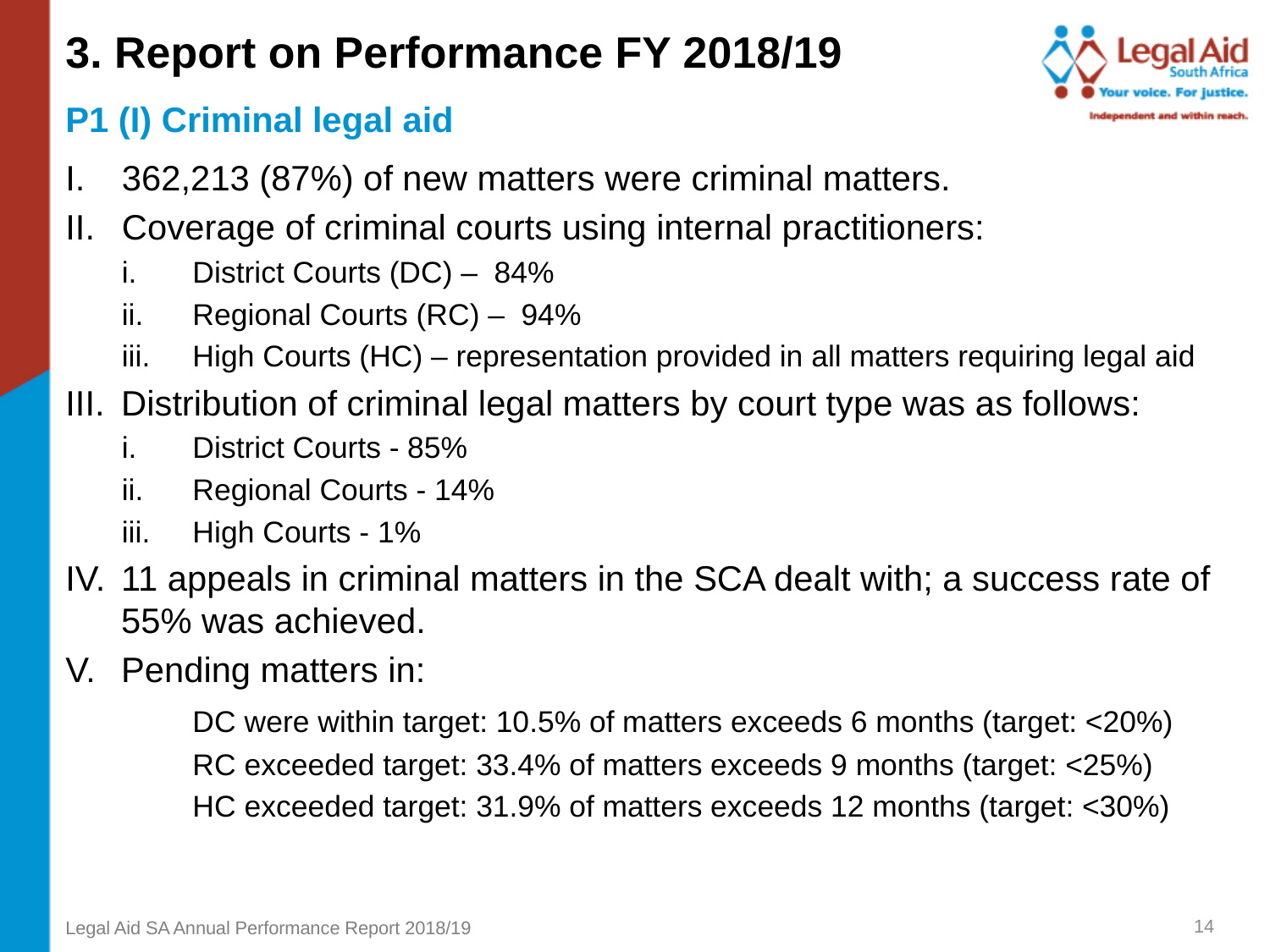

3. Report on Performance FY 2018/19
P1 (I) Criminal legal aid
362,213 (87%) of new matters were criminal matters.
Coverage of criminal courts using internal practitioners:
District Courts (DC) –  84%
Regional Courts (RC) –  94%
High Courts (HC) – representation provided in all matters requiring legal aid
Distribution of criminal legal matters by court type was as follows:
District Courts - 85%
Regional Courts - 14%
High Courts - 1%
11 appeals in criminal matters in the SCA dealt with; a success rate of  55% was achieved.
Pending matters in:
	DC were within target: 10.5% of matters exceeds 6 months (target: <20%)
	RC exceeded target: 33.4% of matters exceeds 9 months (target: <25%)
	HC exceeded target: 31.9% of matters exceeds 12 months (target: <30%)

14
Legal Aid SA Annual Performance Report 2018/19